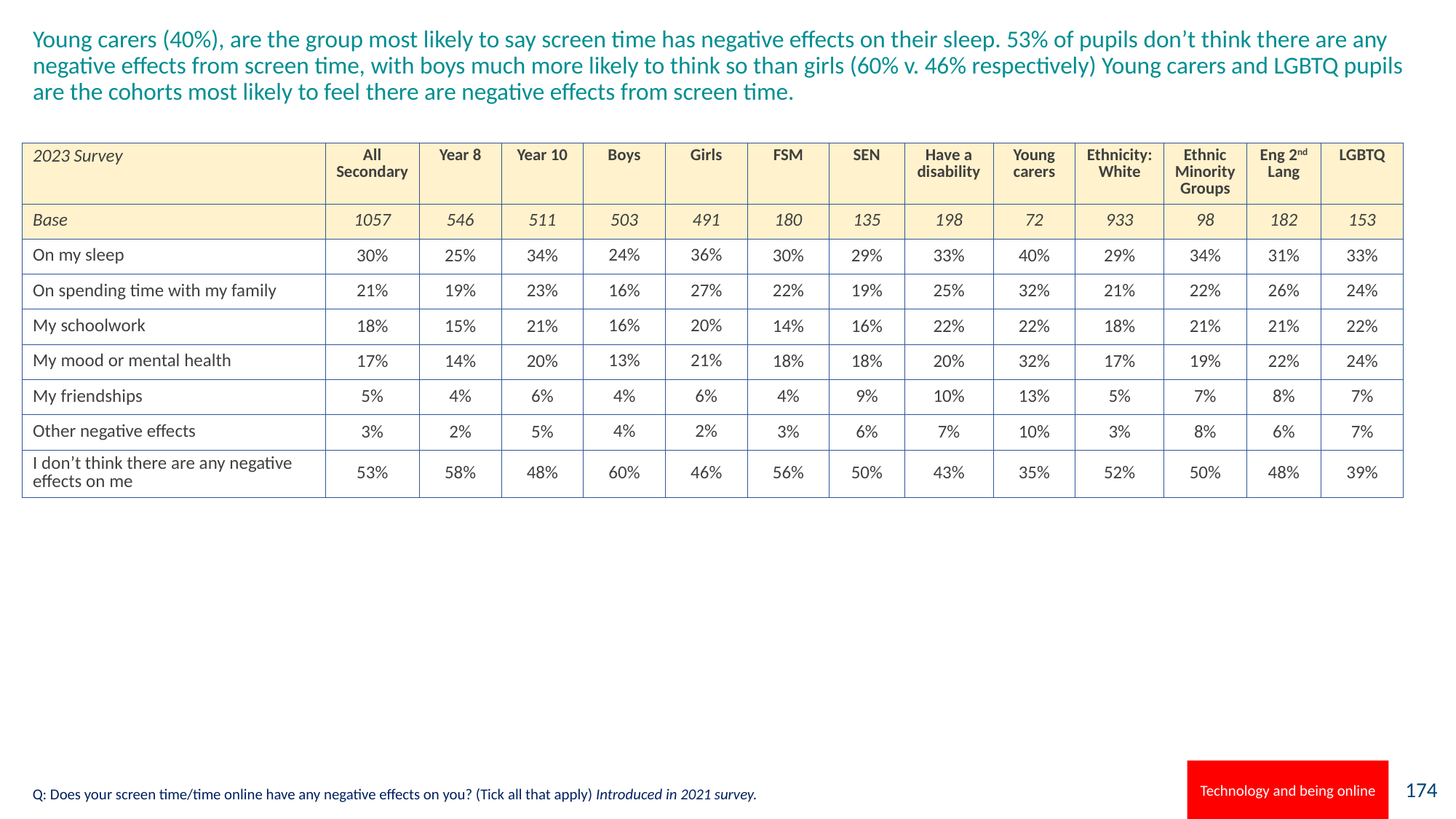

# Young carers (40%), are the group most likely to say screen time has negative effects on their sleep. 53% of pupils don’t think there are any negative effects from screen time, with boys much more likely to think so than girls (60% v. 46% respectively) Young carers and LGBTQ pupils are the cohorts most likely to feel there are negative effects from screen time.
| 2023 Survey | All Secondary | Year 8 | Year 10 | Boys | Girls | FSM | SEN | Have a disability | Young carers | Ethnicity: White | Ethnic Minority Groups | Eng 2nd Lang | LGBTQ |
| --- | --- | --- | --- | --- | --- | --- | --- | --- | --- | --- | --- | --- | --- |
| Base | 1057 | 546 | 511 | 503 | 491 | 180 | 135 | 198 | 72 | 933 | 98 | 182 | 153 |
| On my sleep | 30% | 25% | 34% | 24% | 36% | 30% | 29% | 33% | 40% | 29% | 34% | 31% | 33% |
| On spending time with my family | 21% | 19% | 23% | 16% | 27% | 22% | 19% | 25% | 32% | 21% | 22% | 26% | 24% |
| My schoolwork | 18% | 15% | 21% | 16% | 20% | 14% | 16% | 22% | 22% | 18% | 21% | 21% | 22% |
| My mood or mental health | 17% | 14% | 20% | 13% | 21% | 18% | 18% | 20% | 32% | 17% | 19% | 22% | 24% |
| My friendships | 5% | 4% | 6% | 4% | 6% | 4% | 9% | 10% | 13% | 5% | 7% | 8% | 7% |
| Other negative effects | 3% | 2% | 5% | 4% | 2% | 3% | 6% | 7% | 10% | 3% | 8% | 6% | 7% |
| I don’t think there are any negative effects on me | 53% | 58% | 48% | 60% | 46% | 56% | 50% | 43% | 35% | 52% | 50% | 48% | 39% |
Technology and being online
Q: Does your screen time/time online have any negative effects on you? (Tick all that apply) Introduced in 2021 survey.